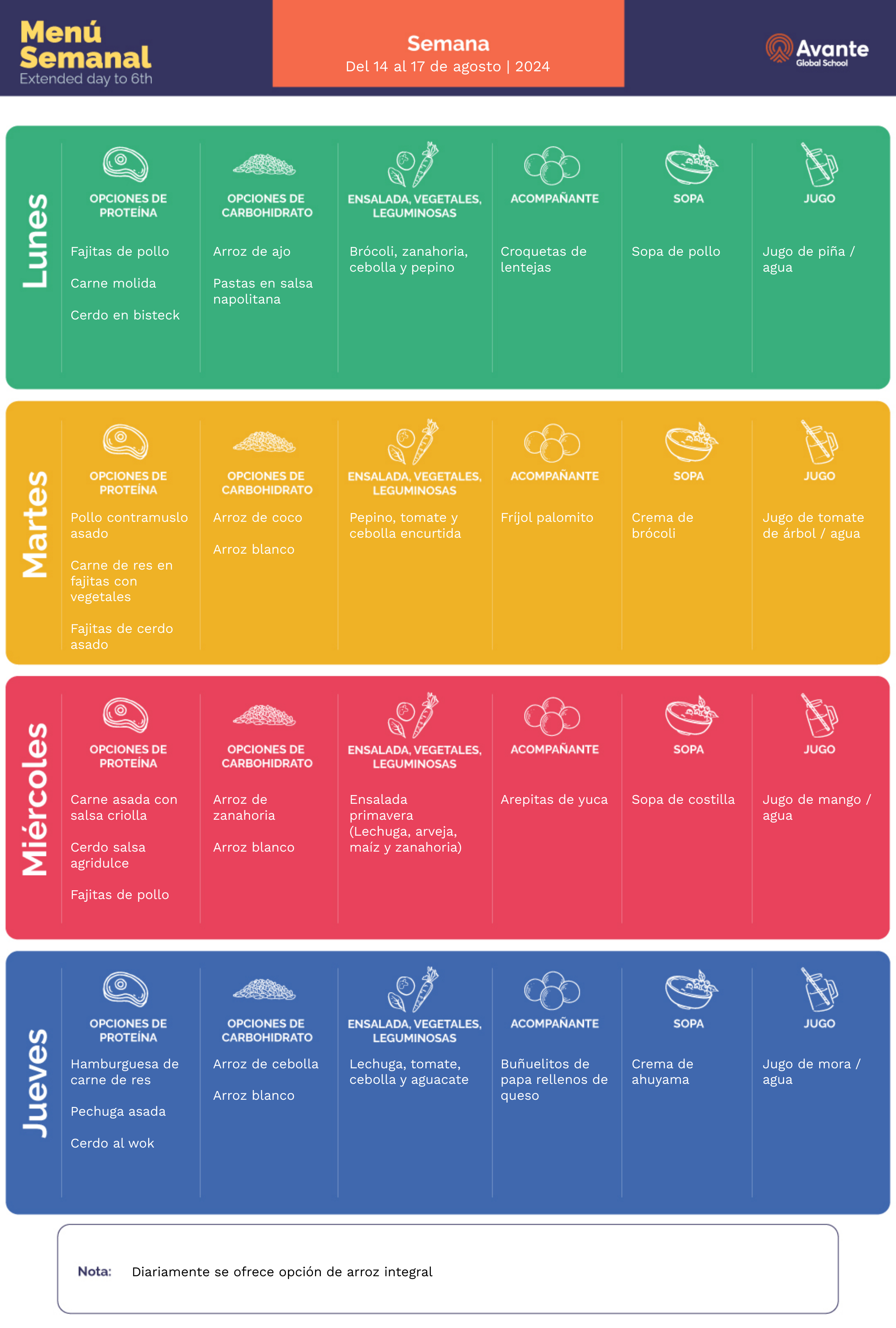

Del 14 al 17 de agosto | 2024
Sopa de pollo
Jugo de piña / agua
Arroz de ajo

Pastas en salsa napolitana
Brócoli, zanahoria, cebolla y pepino
Croquetas de lentejas
Fajitas de pollo

Carne molida

Cerdo en bisteck
Crema de brócoli
Jugo de tomate de árbol / agua
Arroz de coco

Arroz blanco
Pepino, tomate y cebolla encurtida
Fríjol palomito
Pollo contramuslo asado

Carne de res en fajitas con vegetales

Fajitas de cerdo asado
Sopa de costilla
Jugo de mango / agua
Arroz de zanahoria

Arroz blanco
Ensalada primavera (Lechuga, arveja, maíz y zanahoria)
Arepitas de yuca
Carne asada con salsa criolla

Cerdo salsa agridulce

Fajitas de pollo
Crema de ahuyama
Jugo de mora / agua
Arroz de cebolla

Arroz blanco
Lechuga, tomate, cebolla y aguacate
Buñuelitos de papa rellenos de queso
Hamburguesa de carne de res

Pechuga asada

Cerdo al wok
Diariamente se ofrece opción de arroz integral